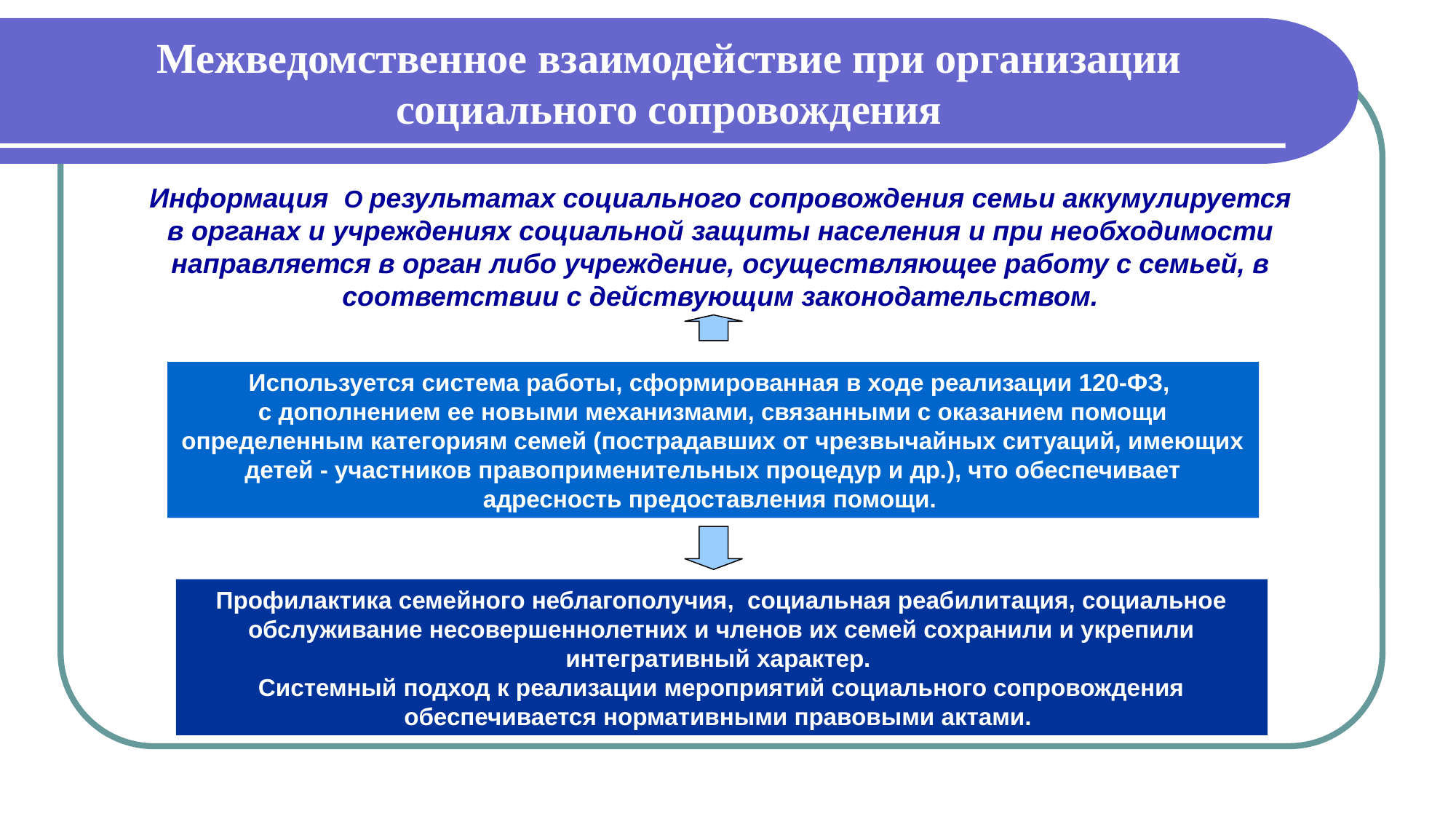

# Межведомственное взаимодействие при организации социального сопровождения
Информация  О результатах социального сопровождения семьи аккумулируется в органах и учреждениях социальной защиты населения и при необходимости направляется в орган либо учреждение, осуществляющее работу с семьей, в соответствии с действующим законодательством.

Используется система работы, сформированная в ходе реализации 120-ФЗ,
с дополнением ее новыми механизмами, связанными с оказанием помощи определенным категориям семей (пострадавших от чрезвычайных ситуаций, имеющих детей - участников правоприменительных процедур и др.), что обеспечивает адресность предоставления помощи.

Профилактика семейного неблагополучия,  социальная реабилитация, социальное обслуживание несовершеннолетних и членов их семей сохранили и укрепили интегративный характер.
Системный подход к реализации мероприятий социального сопровождения обеспечивается нормативными правовыми актами.